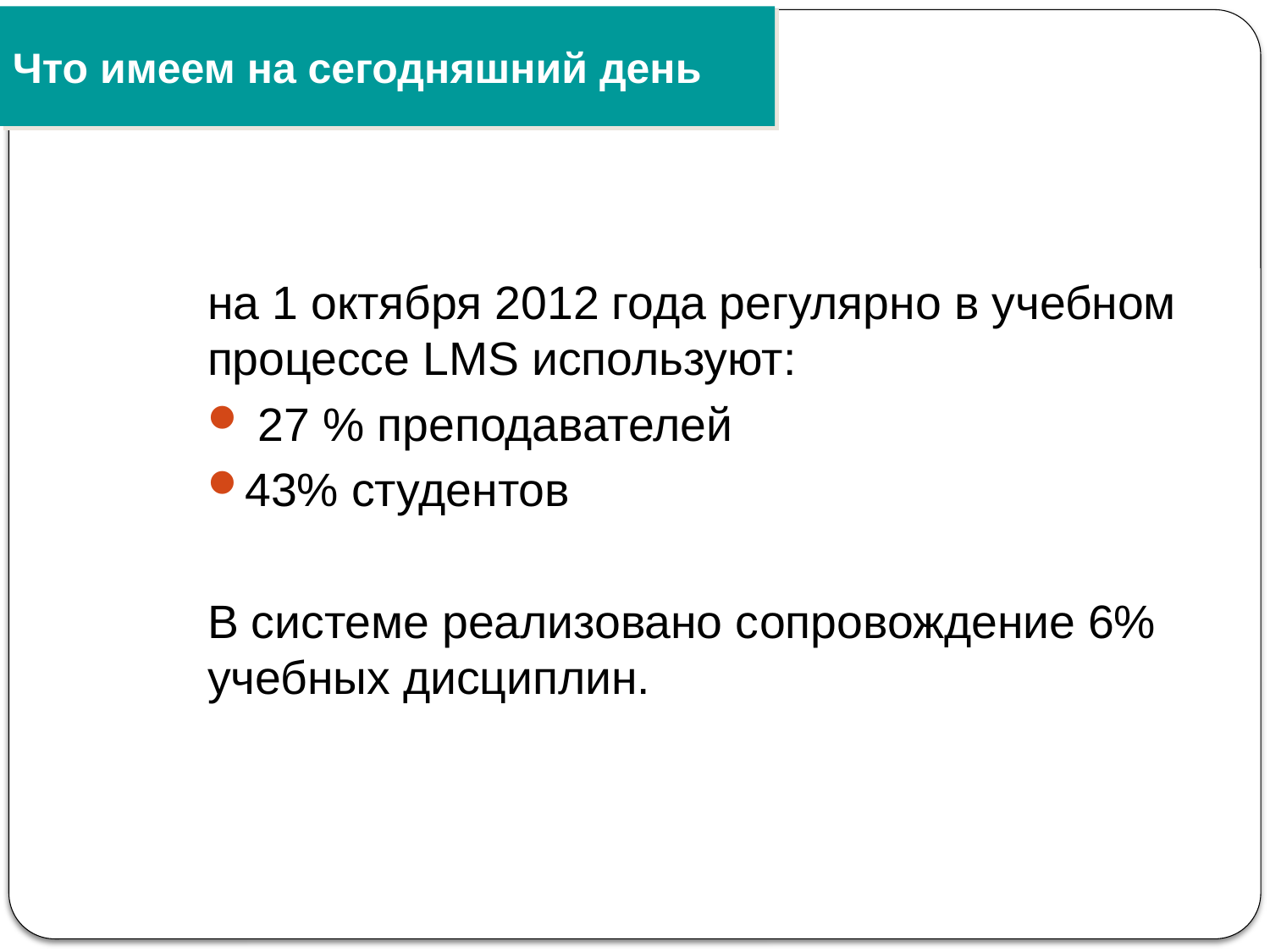

Что имеем на сегодняшний день
на 1 октября 2012 года регулярно в учебном процессе LMS используют:
 27 % преподавателей
43% студентов

В системе реализовано сопровождение 6% учебных дисциплин.